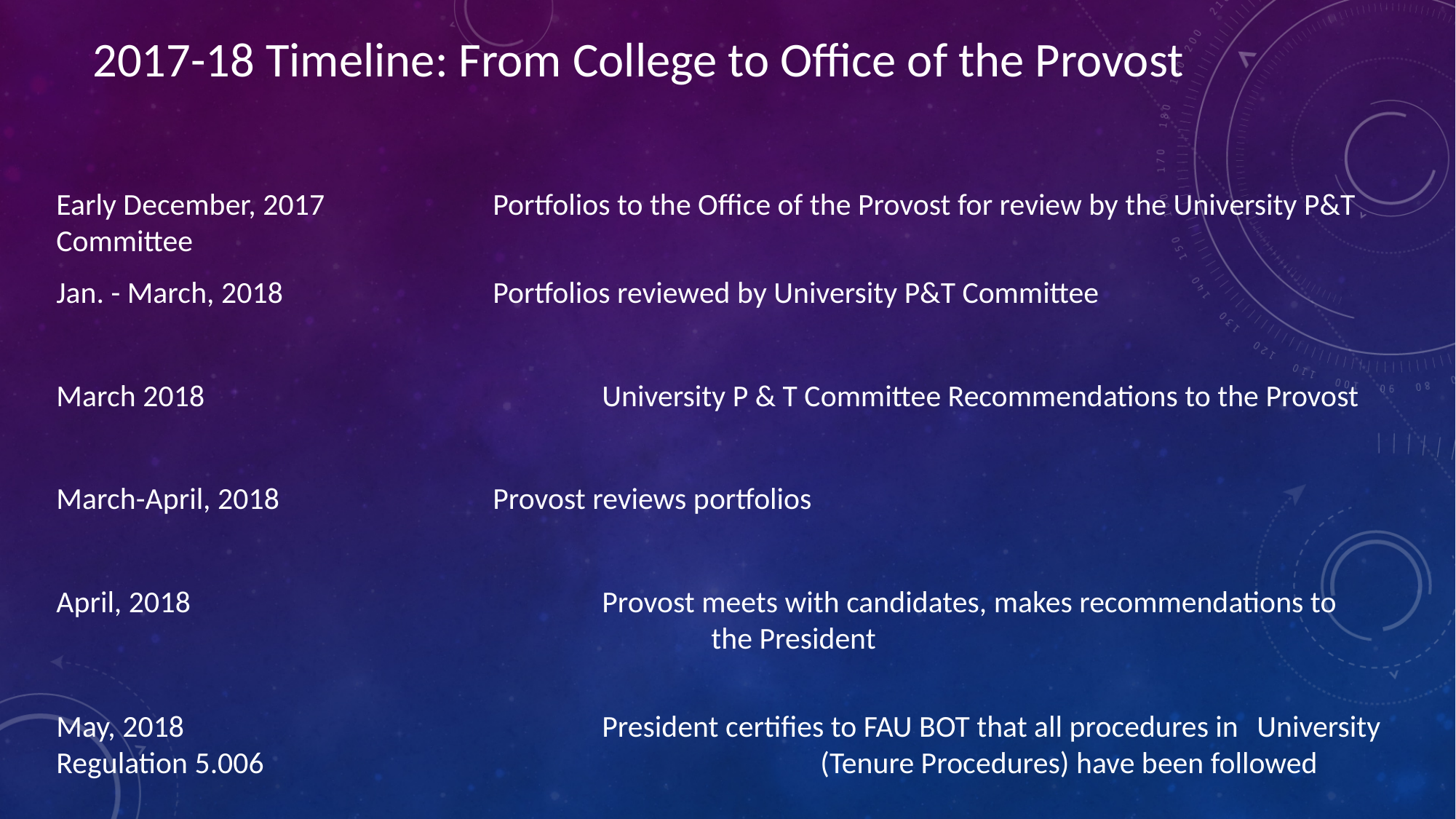

# 2017-18 Timeline: From College to Office of the Provost

Early December, 2017		Portfolios to the Office of the Provost for review by the University P&T Committee
Jan. - March, 2018		Portfolios reviewed by University P&T Committee

March 2018				University P & T Committee Recommendations to the Provost

March-April, 2018		Provost reviews portfolios

April, 2018				Provost meets with candidates, makes recommendations to
						the President

May, 2018				President certifies to FAU BOT that all procedures in 	University Regulation 5.006 						(Tenure Procedures) have been followed